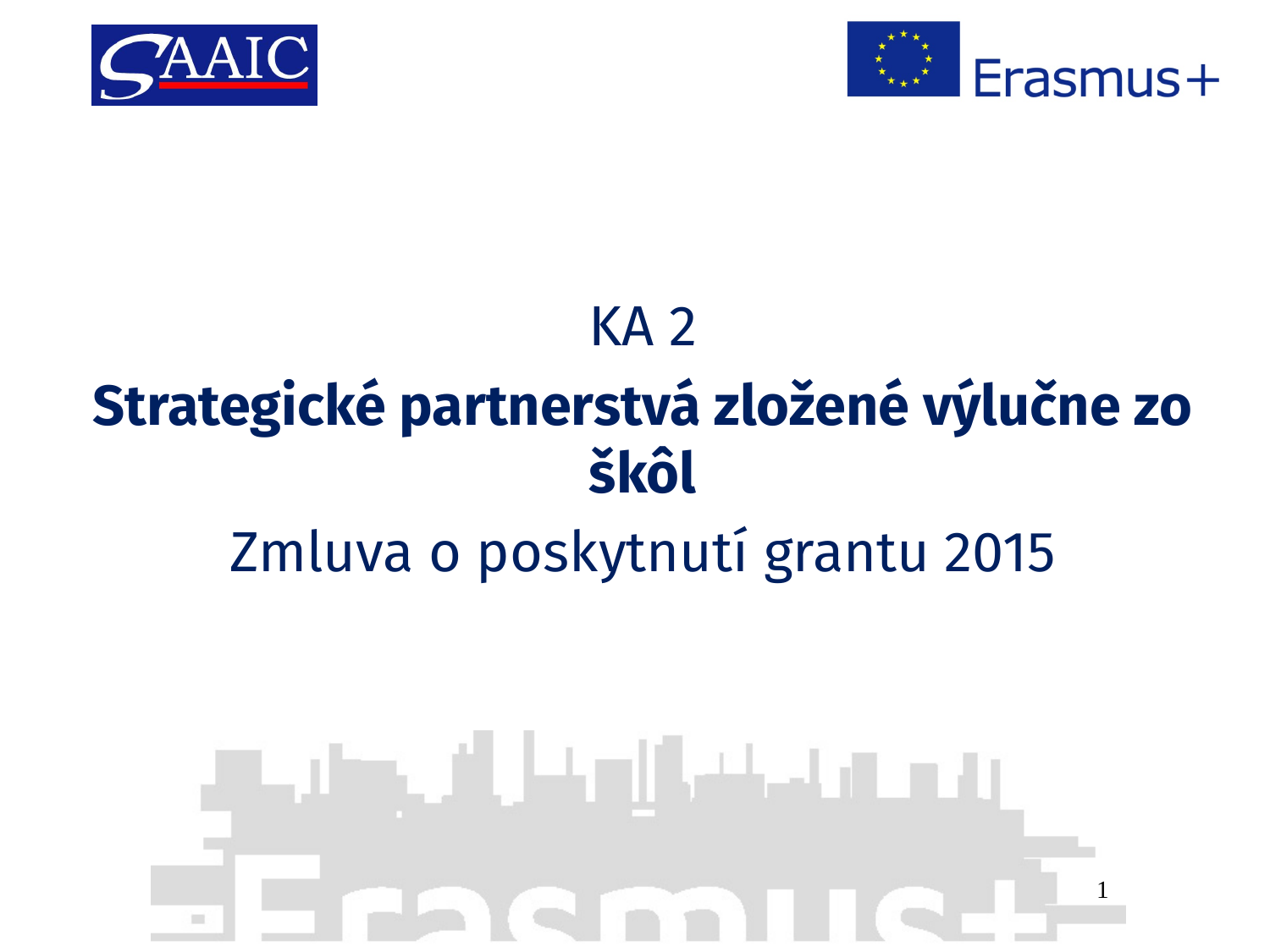

KA 2
Strategické partnerstvá zložené výlučne zo škôl
Zmluva o poskytnutí grantu 2015

#
1